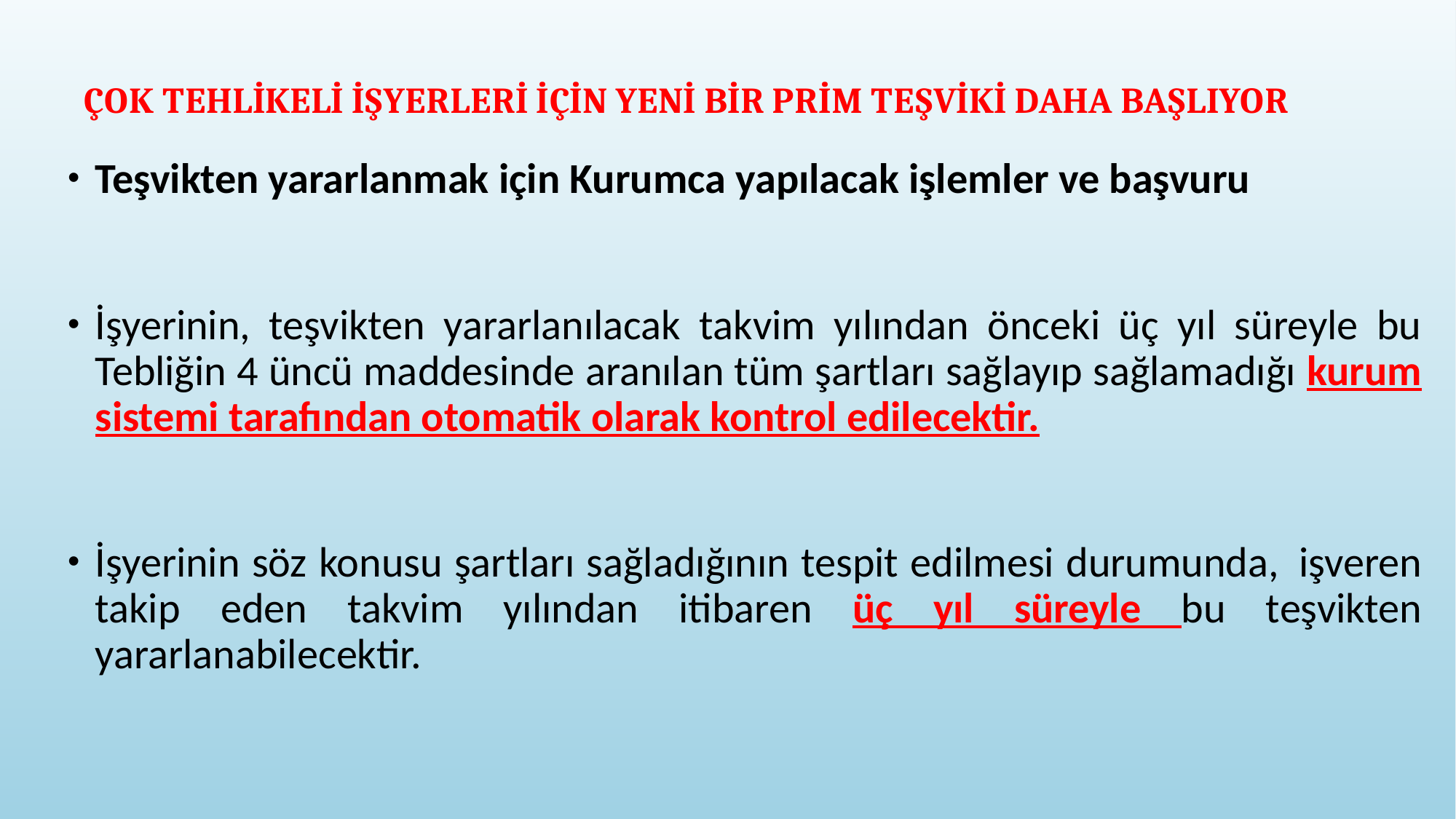

# ÇOK TEHLİKELİ İŞYERLERİ İÇİN YENİ BİR PRİM TEŞVİKİ DAHA BAŞLIYOR
Teşvikten yararlanmak için Kurumca yapılacak işlemler ve başvuru

İşyerinin, teşvikten yararlanılacak takvim yılından önceki üç yıl süreyle bu Tebliğin 4 üncü maddesinde aranılan tüm şartları sağlayıp sağlamadığı kurum sistemi tarafından otomatik olarak kontrol edilecektir.

İşyerinin söz konusu şartları sağladığının tespit edilmesi durumunda,  işveren takip eden takvim yılından itibaren üç yıl süreyle bu teşvikten yararlanabilecektir.